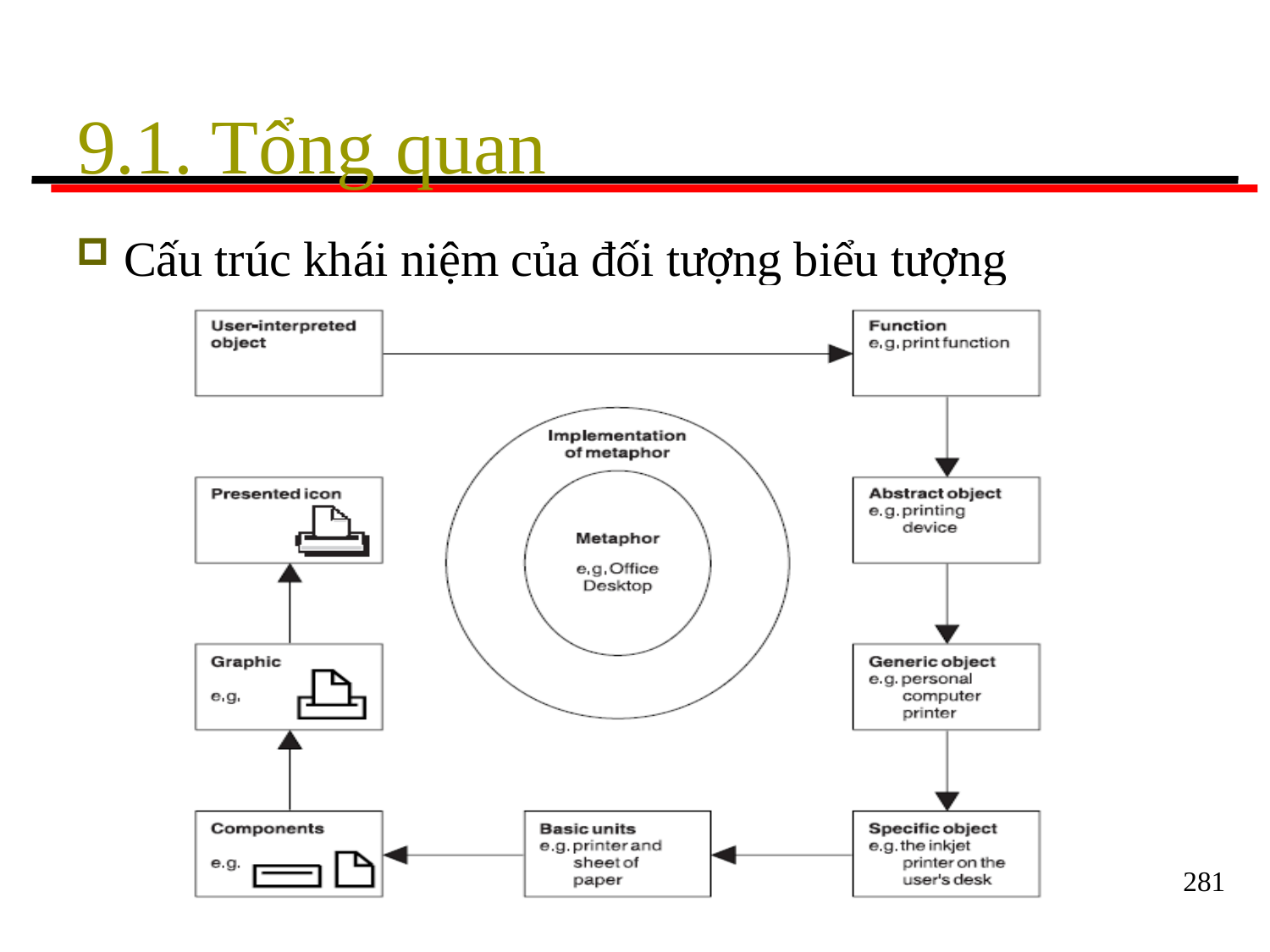

# 9.1. Tổng quan
Cấu trúc khái niệm của đối tượng biểu tượng

281